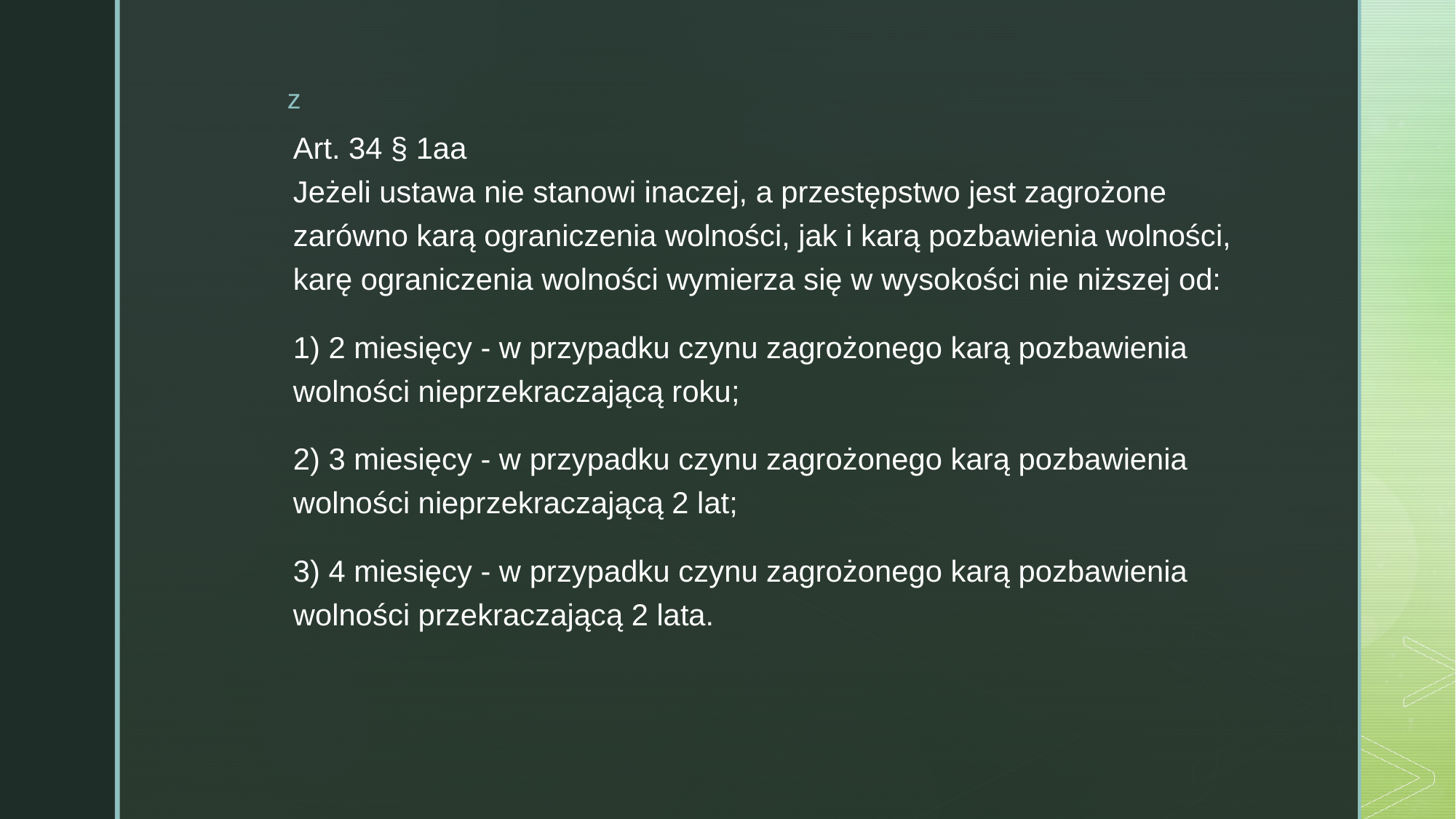

Art. 34 § 1aa
Jeżeli ustawa nie stanowi inaczej, a przestępstwo jest zagrożone zarówno karą ograniczenia wolności, jak i karą pozbawienia wolności, karę ograniczenia wolności wymierza się w wysokości nie niższej od:
1) 2 miesięcy - w przypadku czynu zagrożonego karą pozbawienia wolności nieprzekraczającą roku;
2) 3 miesięcy - w przypadku czynu zagrożonego karą pozbawienia wolności nieprzekraczającą 2 lat;
3) 4 miesięcy - w przypadku czynu zagrożonego karą pozbawienia wolności przekraczającą 2 lata.